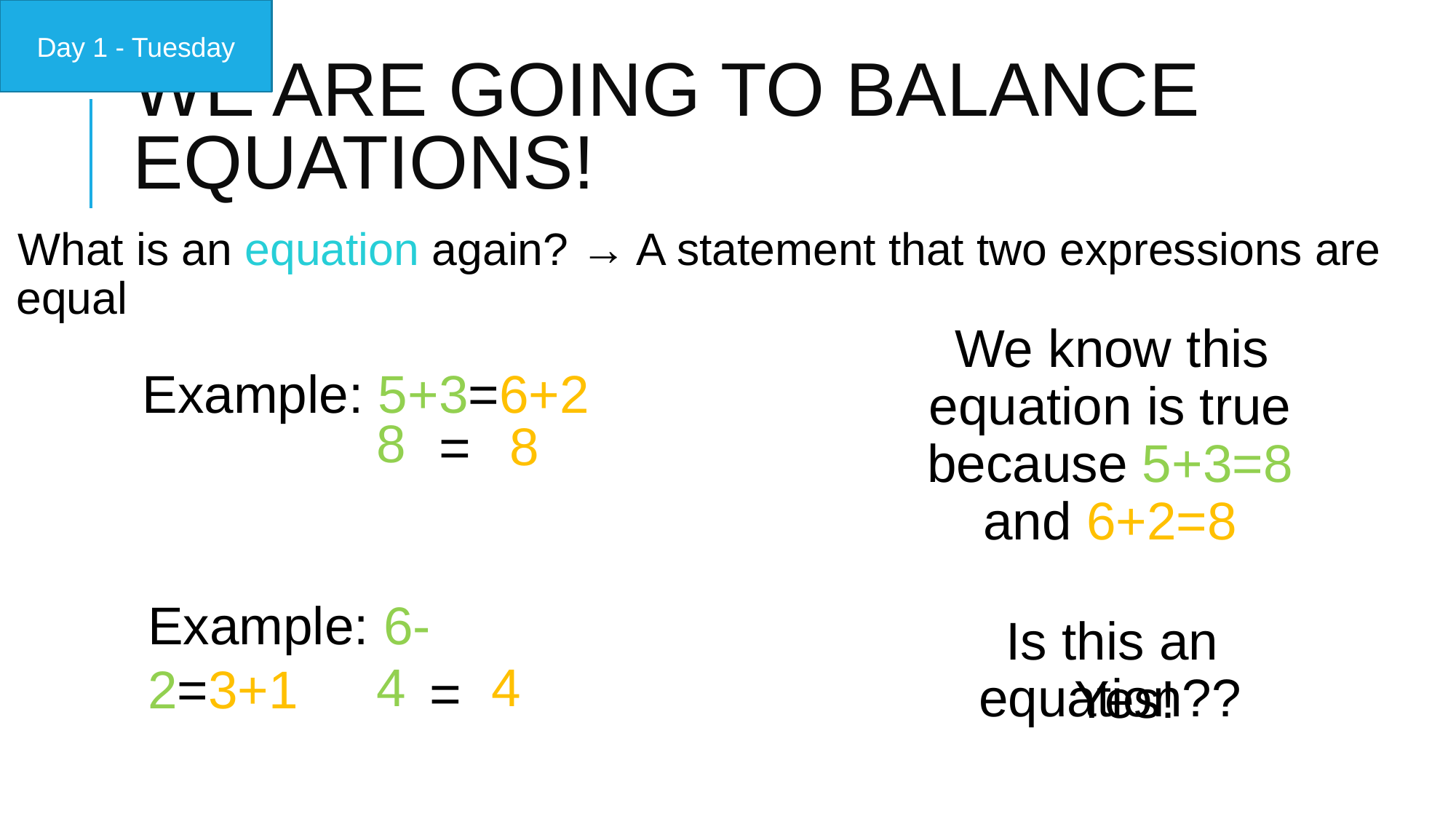

Day 1 - Tuesday
# WE ARE GOING TO BALANCE EQUATIONS!
What is an equation again? → A statement that two expressions are equal
We know this equation is true because 5+3=8 and 6+2=8

Example: 5+3=6+2

8

=

8

Example: 6-2=3+1
Is this an equation??

4

4

=

Yes!